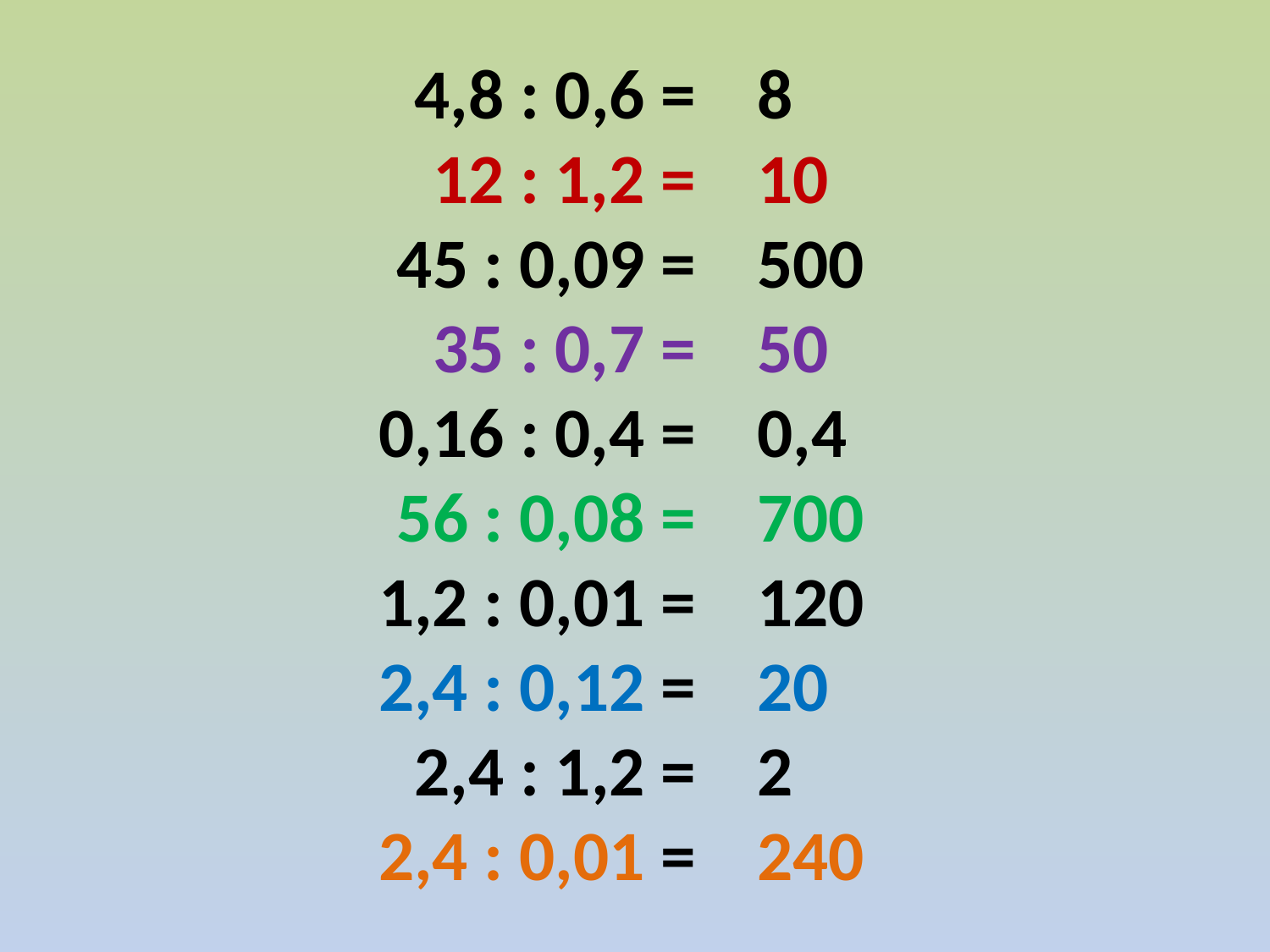

4,8 : 0,6 =
12 : 1,2 =
45 : 0,09 =
35 : 0,7 =
0,16 : 0,4 =
56 : 0,08 =
1,2 : 0,01 =
2,4 : 0,12 =
2,4 : 1,2 =
2,4 : 0,01 =
8
10
500
50
0,4
700
120
20
2
240